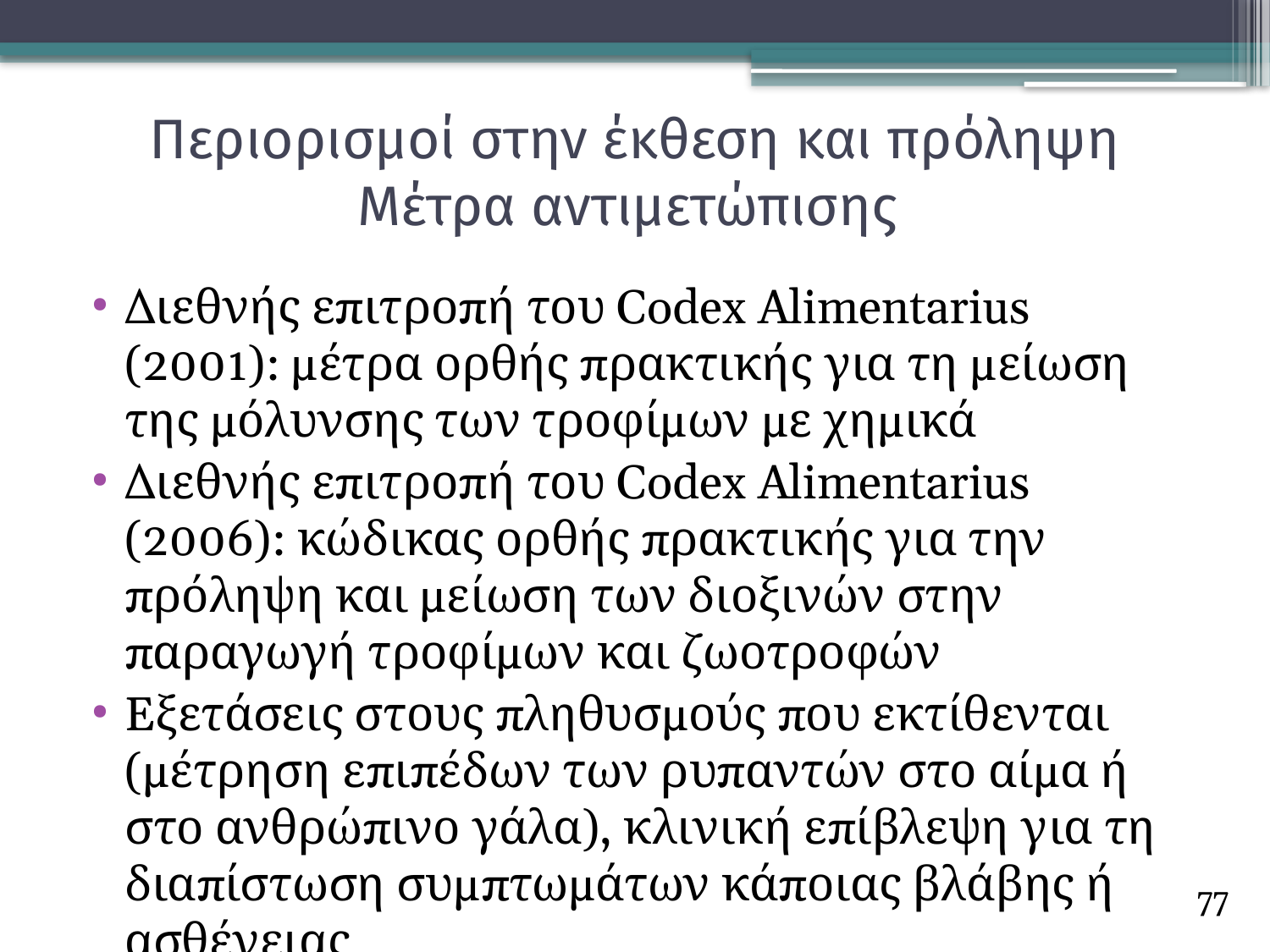

# Περιορισμοί στην έκθεση και πρόληψη Μέτρα αντιμετώπισης
Διεθνής επιτροπή του Codex Alimentarius (2001): μέτρα ορθής πρακτικής για τη μείωση της μόλυνσης των τροφίμων με χημικά
Διεθνής επιτροπή του Codex Alimentarius (2006): κώδικας ορθής πρακτικής για την πρόληψη και μείωση των διοξινών στην παραγωγή τροφίμων και ζωοτροφών
Εξετάσεις στους πληθυσμούς που εκτίθενται (μέτρηση επιπέδων των ρυπαντών στο αίμα ή στο ανθρώπινο γάλα), κλινική επίβλεψη για τη διαπίστωση συμπτωμάτων κάποιας βλάβης ή ασθένειας
77